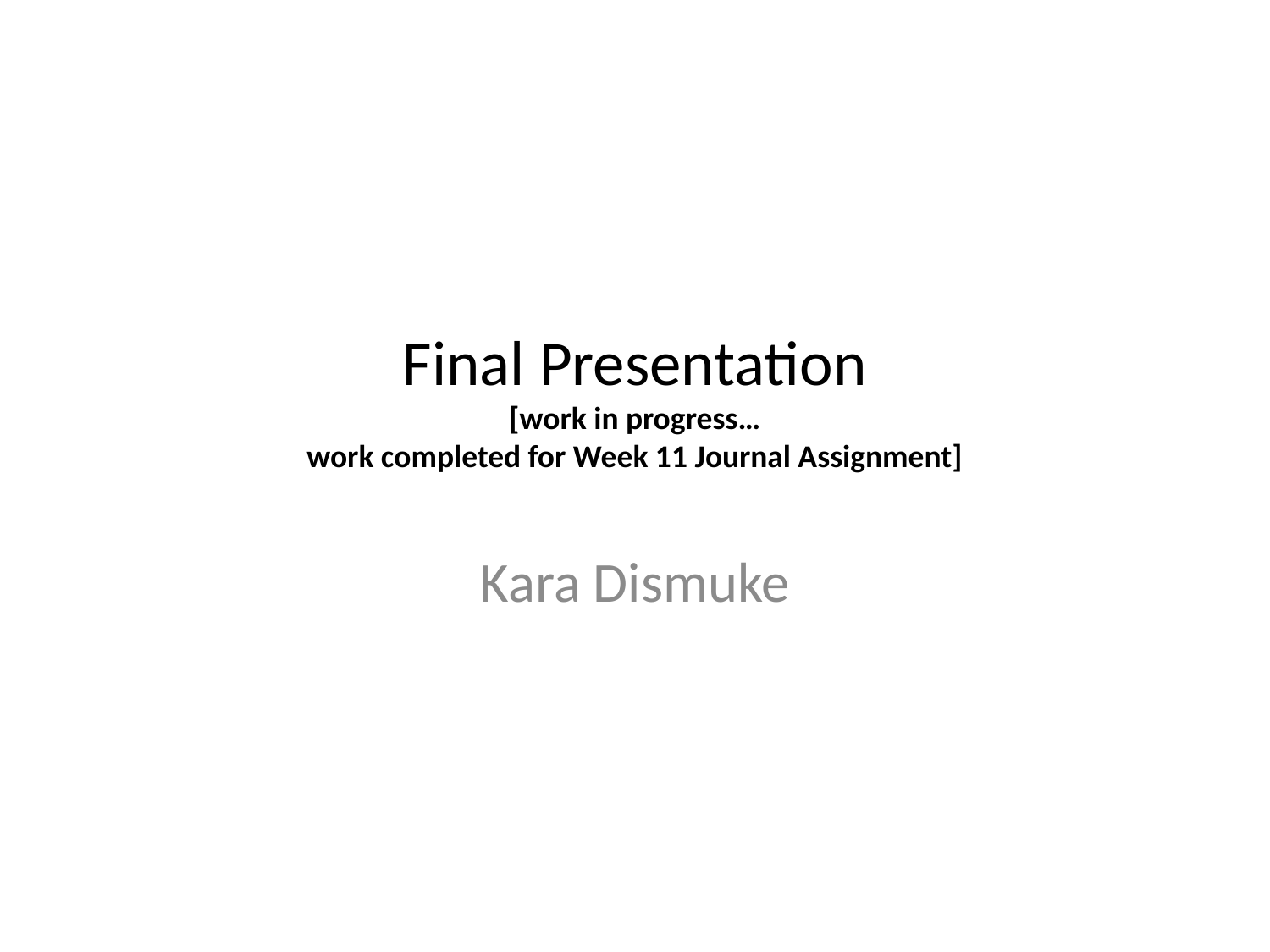

# Final Presentation [work in progress… work completed for Week 11 Journal Assignment]
Kara Dismuke